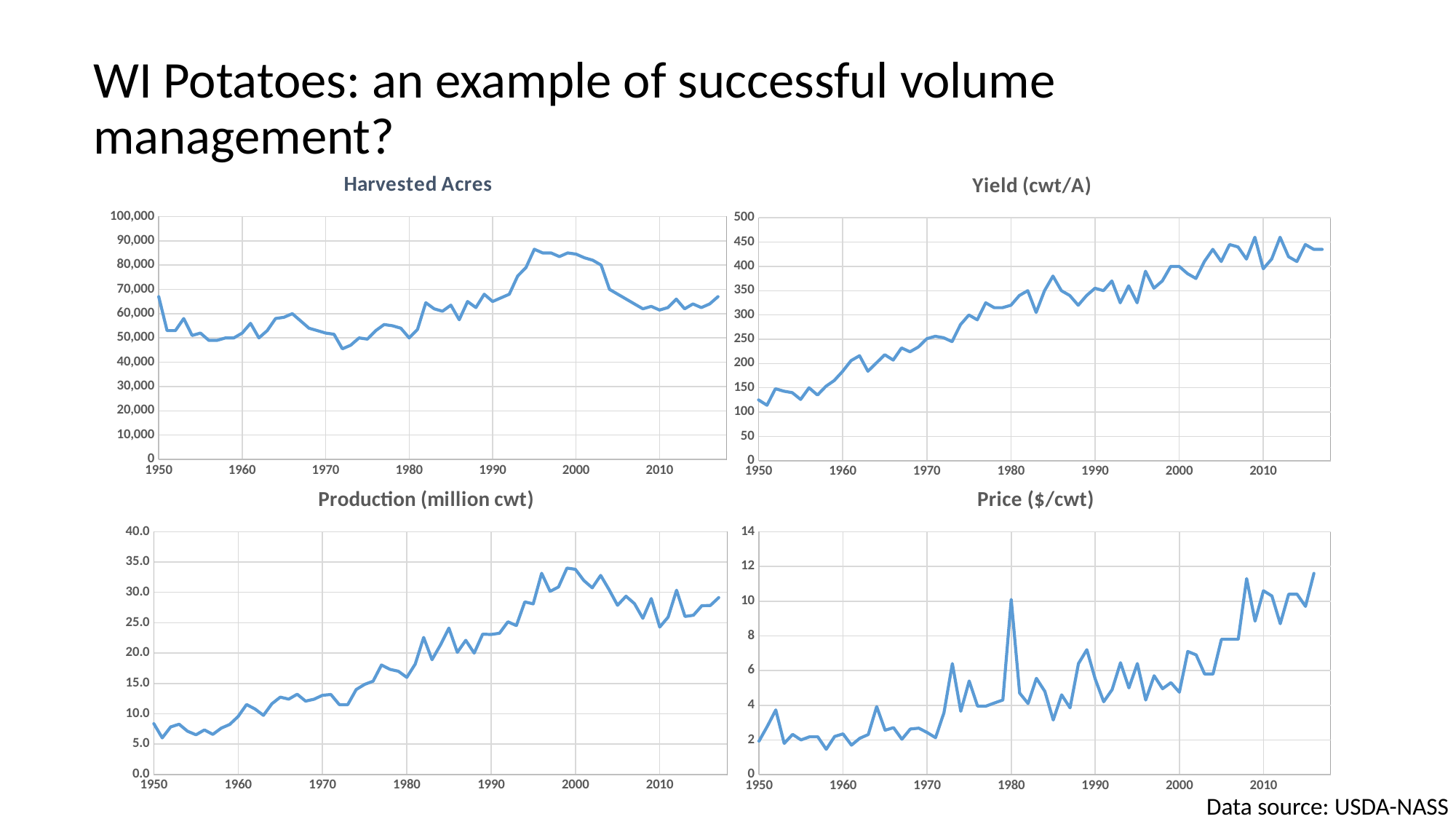

# WI Potatoes: an example of successful volume management?

### Chart: Harvested Acres

| Category | Harvested |
|---|---|

### Chart: Yield (cwt/A)

| Category | Yield |
|---|---|

### Chart: Production (million cwt)

| Category | Production |
|---|---|

### Chart: Price ($/cwt)

| Category | Price |
|---|---|
Data source: USDA-NASS